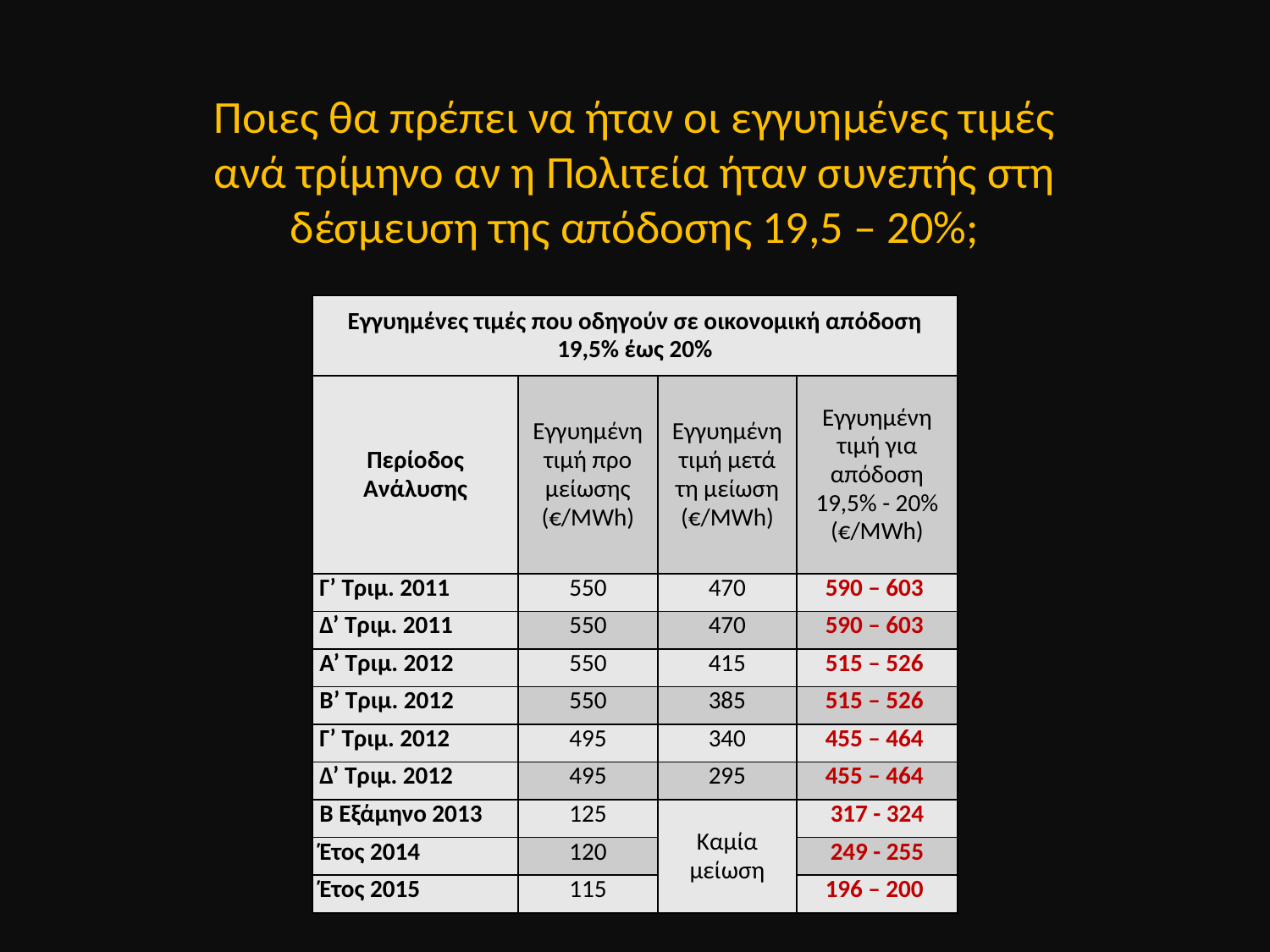

Ποιες θα πρέπει να ήταν οι εγγυημένες τιμές ανά τρίμηνο αν η Πολιτεία ήταν συνεπής στη δέσμευση της απόδοσης 19,5 – 20%;

| Εγγυημένες τιμές που οδηγούν σε οικονομική απόδοση 19,5% έως 20% |  |  |  |
| --- | --- | --- | --- |
| Περίοδος Ανάλυσης | Εγγυημένη τιμή προ μείωσης (€/MWh) | Εγγυημένη τιμή μετά τη μείωση (€/MWh) | Εγγυημένη τιμή για απόδοση 19,5% - 20% (€/MWh) |
| Γ’ Τριμ. 2011 | 550 | 470 | 590 – 603 |
| Δ’ Τριμ. 2011 | 550 | 470 | 590 – 603 |
| Α’ Τριμ. 2012 | 550 | 415 | 515 – 526 |
| Β’ Τριμ. 2012 | 550 | 385 | 515 – 526 |
| Γ’ Τριμ. 2012 | 495 | 340 | 455 – 464 |
| Δ’ Τριμ. 2012 | 495 | 295 | 455 – 464 |
| Β Εξάμηνο 2013 | 125 | Καμία μείωση | 317 - 324 |
| Έτος 2014 | 120 |  | 249 - 255 |
| Έτος 2015 | 115 |  | 196 – 200 |